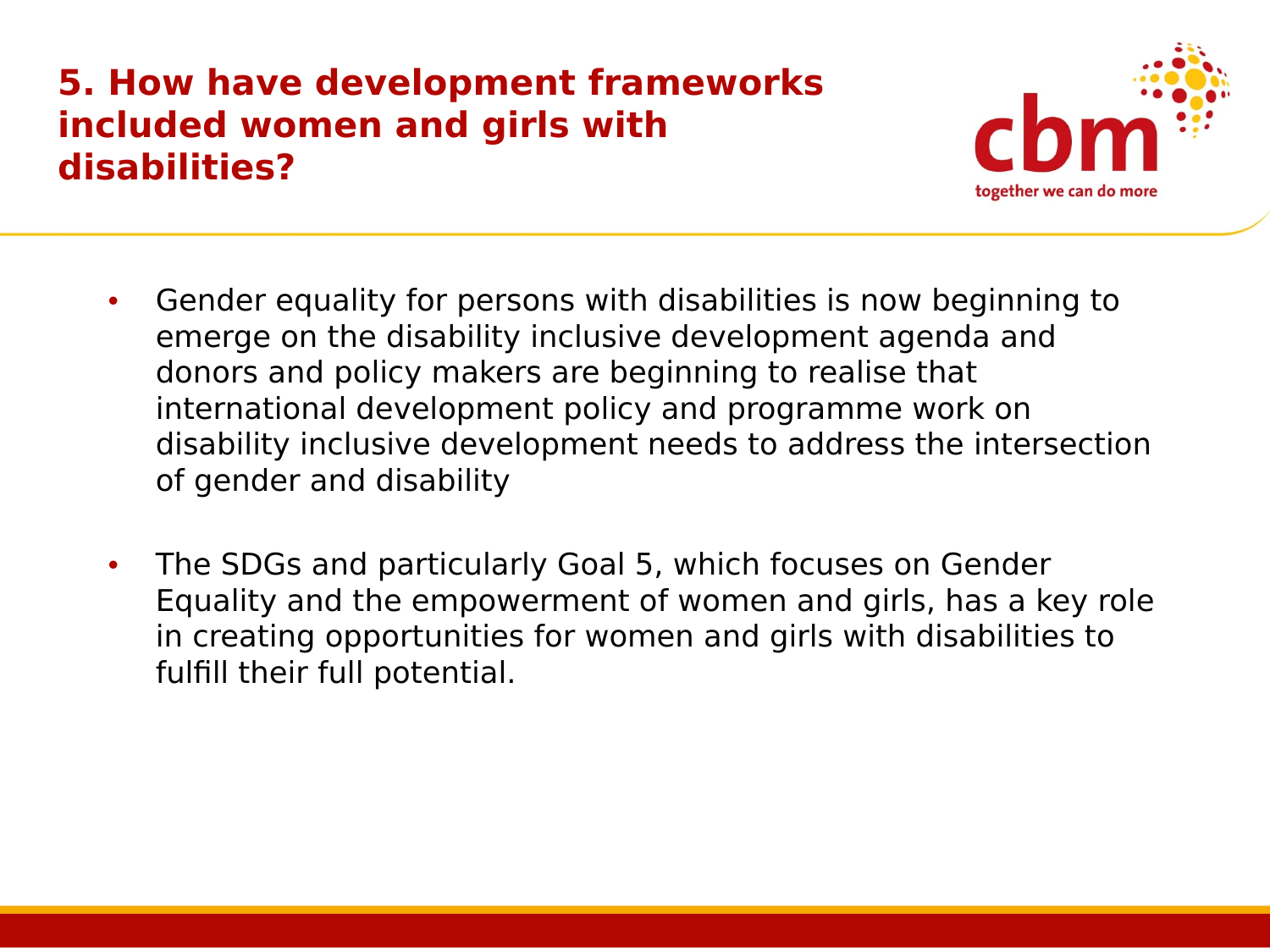

# 5. How have development frameworks included women and girls with disabilities?
Gender equality for persons with disabilities is now beginning to emerge on the disability inclusive development agenda and donors and policy makers are beginning to realise that international development policy and programme work on disability inclusive development needs to address the intersection of gender and disability

The SDGs and particularly Goal 5, which focuses on Gender Equality and the empowerment of women and girls, has a key role in creating opportunities for women and girls with disabilities to fulfill their full potential.